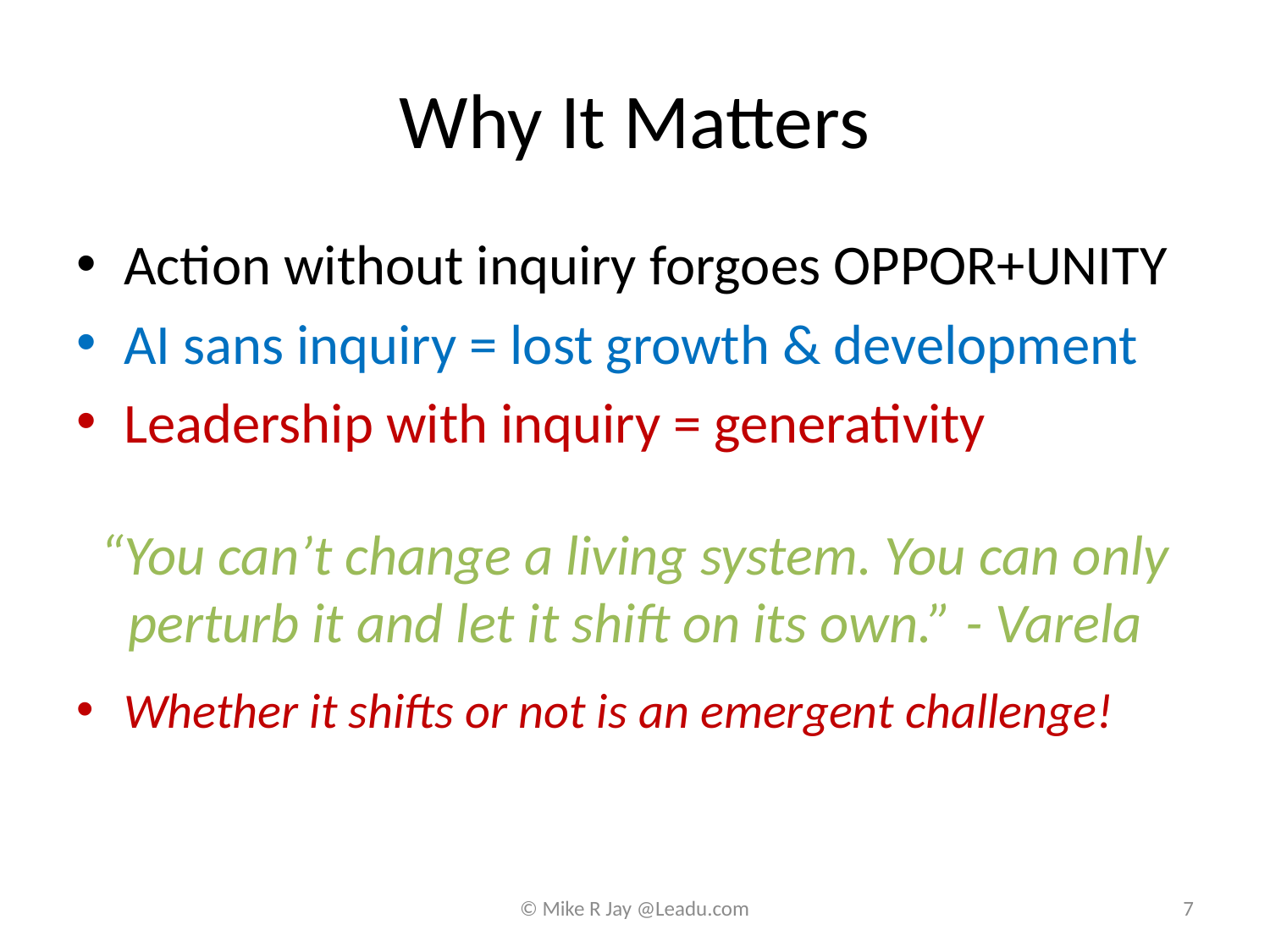

# Why It Matters
Action without inquiry forgoes OPPOR+UNITY
AI sans inquiry = lost growth & development
Leadership with inquiry = generativity

“You can’t change a living system. You can only perturb it and let it shift on its own.” - Varela
Whether it shifts or not is an emergent challenge!
© Mike R Jay @Leadu.com
7